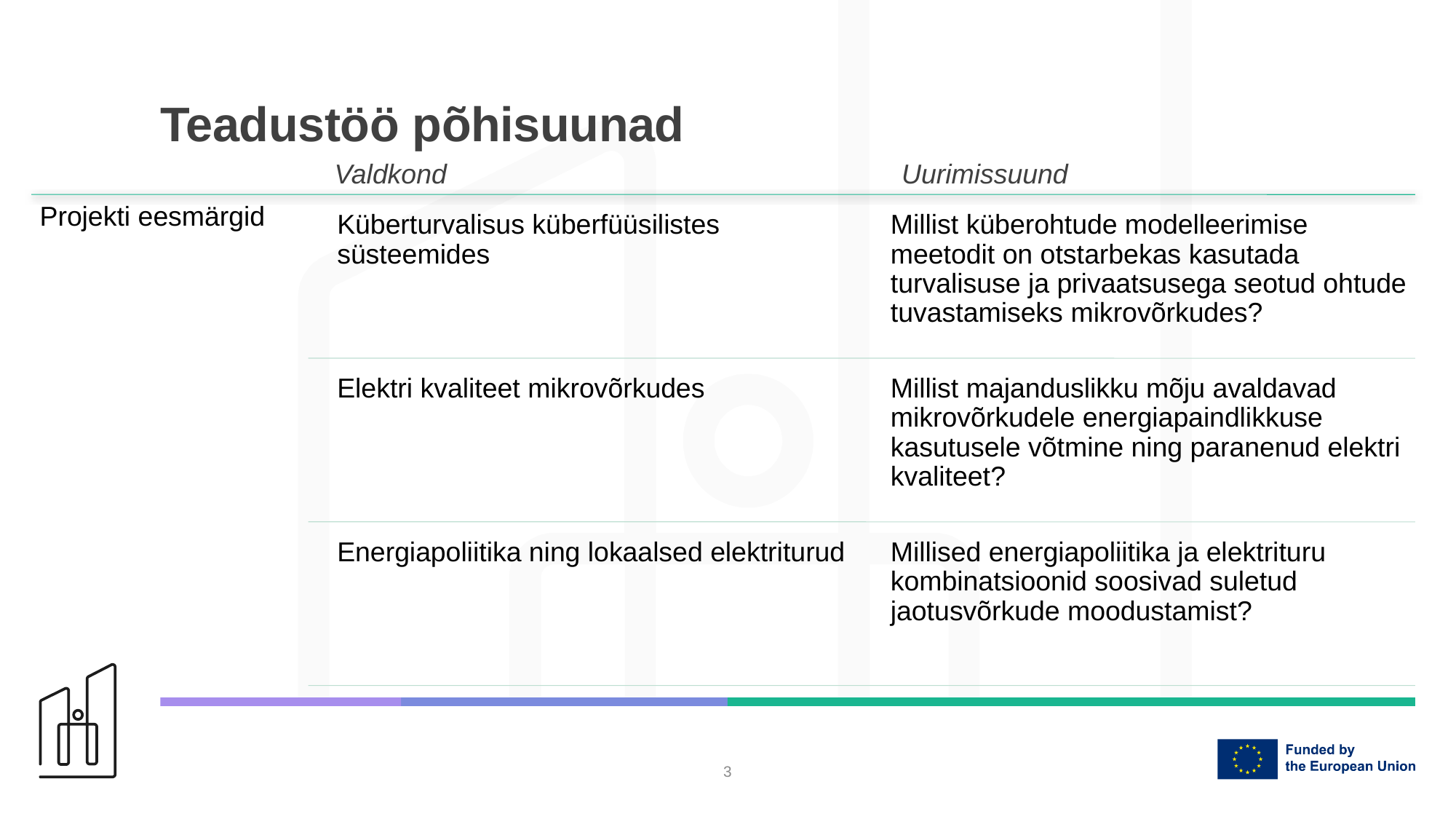

# Teadustöö põhisuunad
Valdkond
Uurimissuund
Projekti eesmärgid
Küberturvalisus küberfüüsilistes süsteemides
Millist küberohtude modelleerimise meetodit on otstarbekas kasutada turvalisuse ja privaatsusega seotud ohtude tuvastamiseks mikrovõrkudes?
Elektri kvaliteet mikrovõrkudes
Millist majanduslikku mõju avaldavad mikrovõrkudele energiapaindlikkuse kasutusele võtmine ning paranenud elektri kvaliteet?
Energiapoliitika ning lokaalsed elektriturud
Millised energiapoliitika ja elektrituru kombinatsioonid soosivad suletud jaotusvõrkude moodustamist?
3